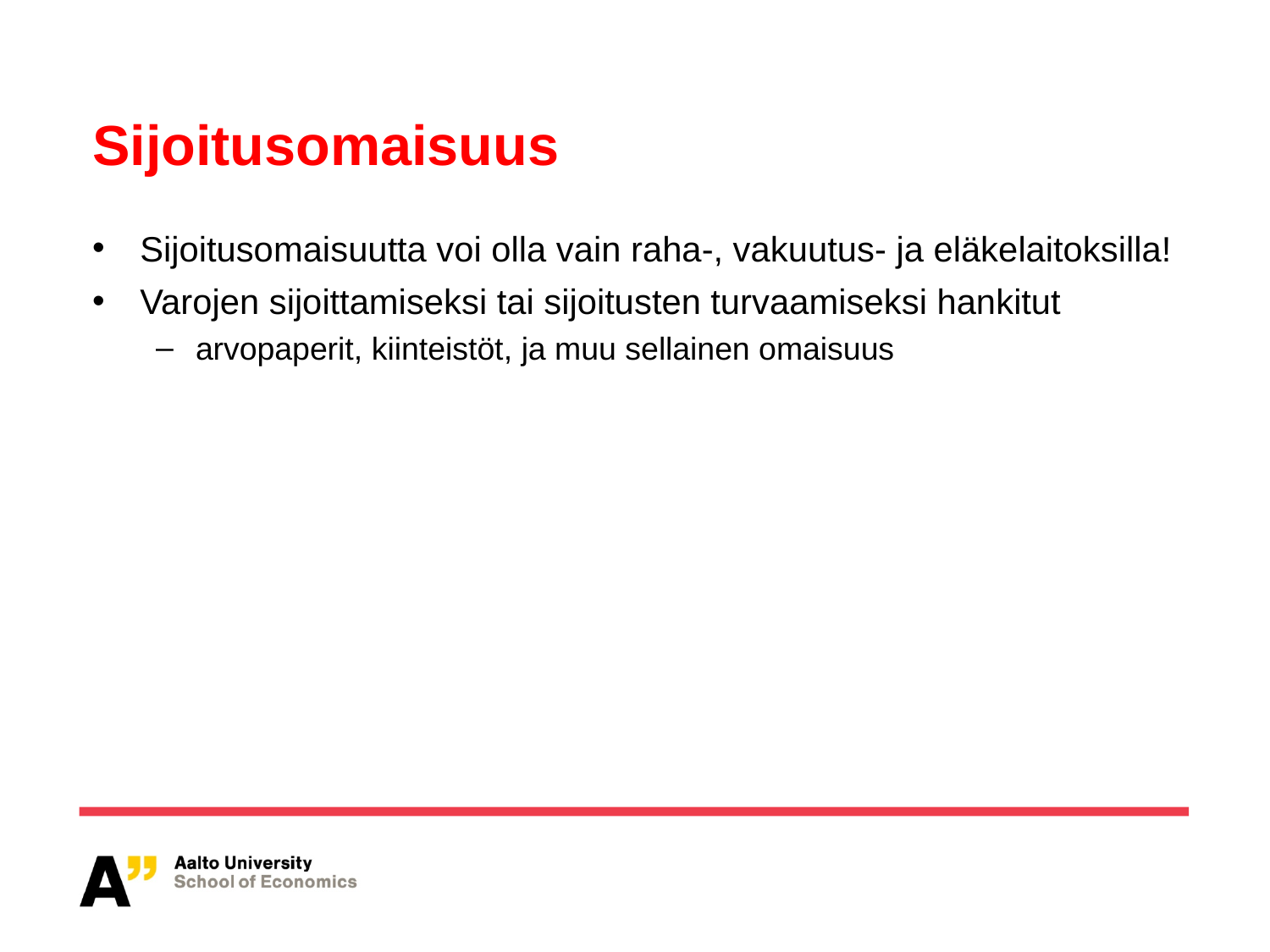

# Sijoitusomaisuus
Sijoitusomaisuutta voi olla vain raha-, vakuutus- ja eläkelaitoksilla!
Varojen sijoittamiseksi tai sijoitusten turvaamiseksi hankitut
arvopaperit, kiinteistöt, ja muu sellainen omaisuus